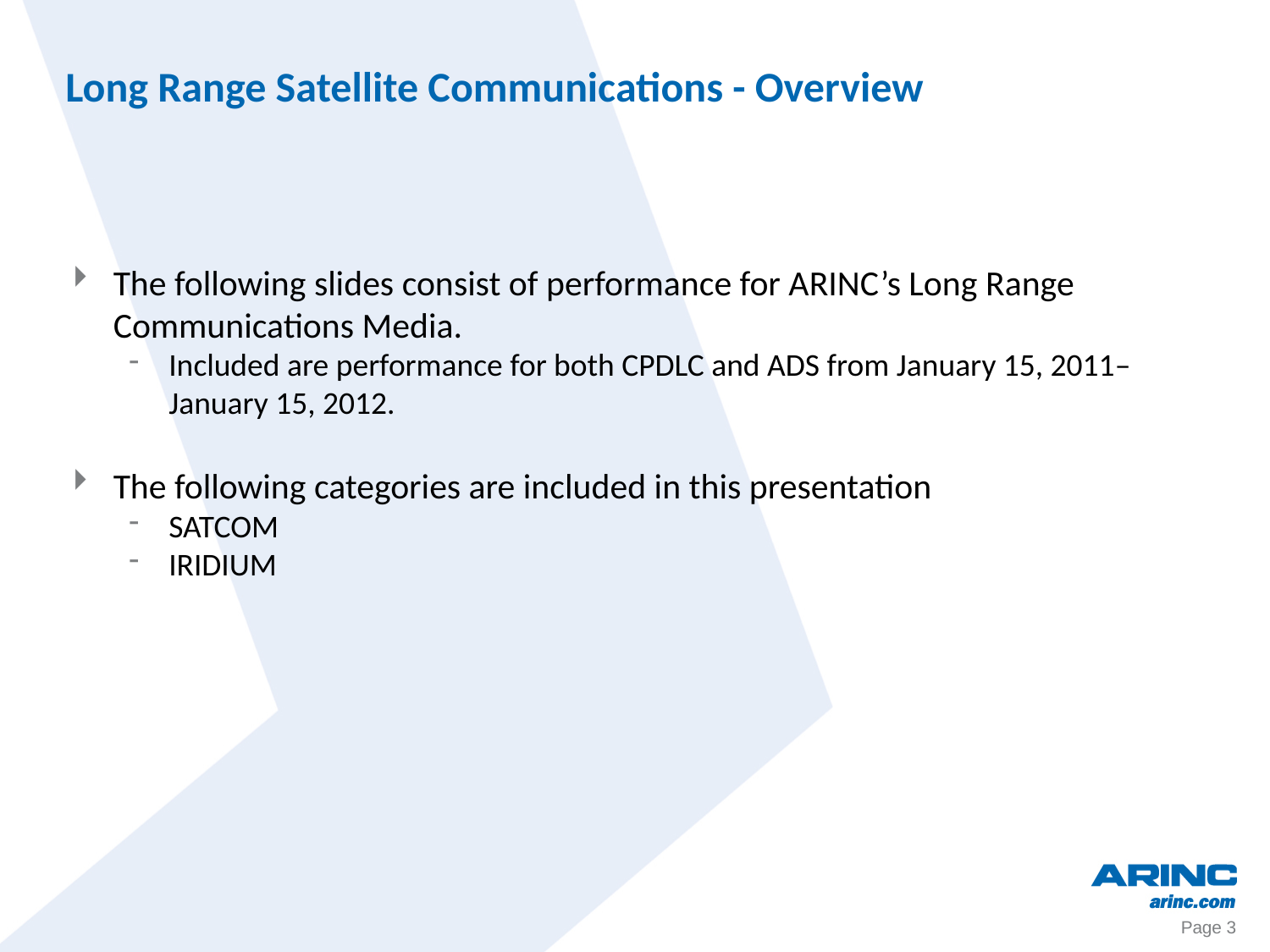

# Long Range Satellite Communications - Overview
The following slides consist of performance for ARINC’s Long Range Communications Media.
Included are performance for both CPDLC and ADS from January 15, 2011– January 15, 2012.

The following categories are included in this presentation
SATCOM
IRIDIUM